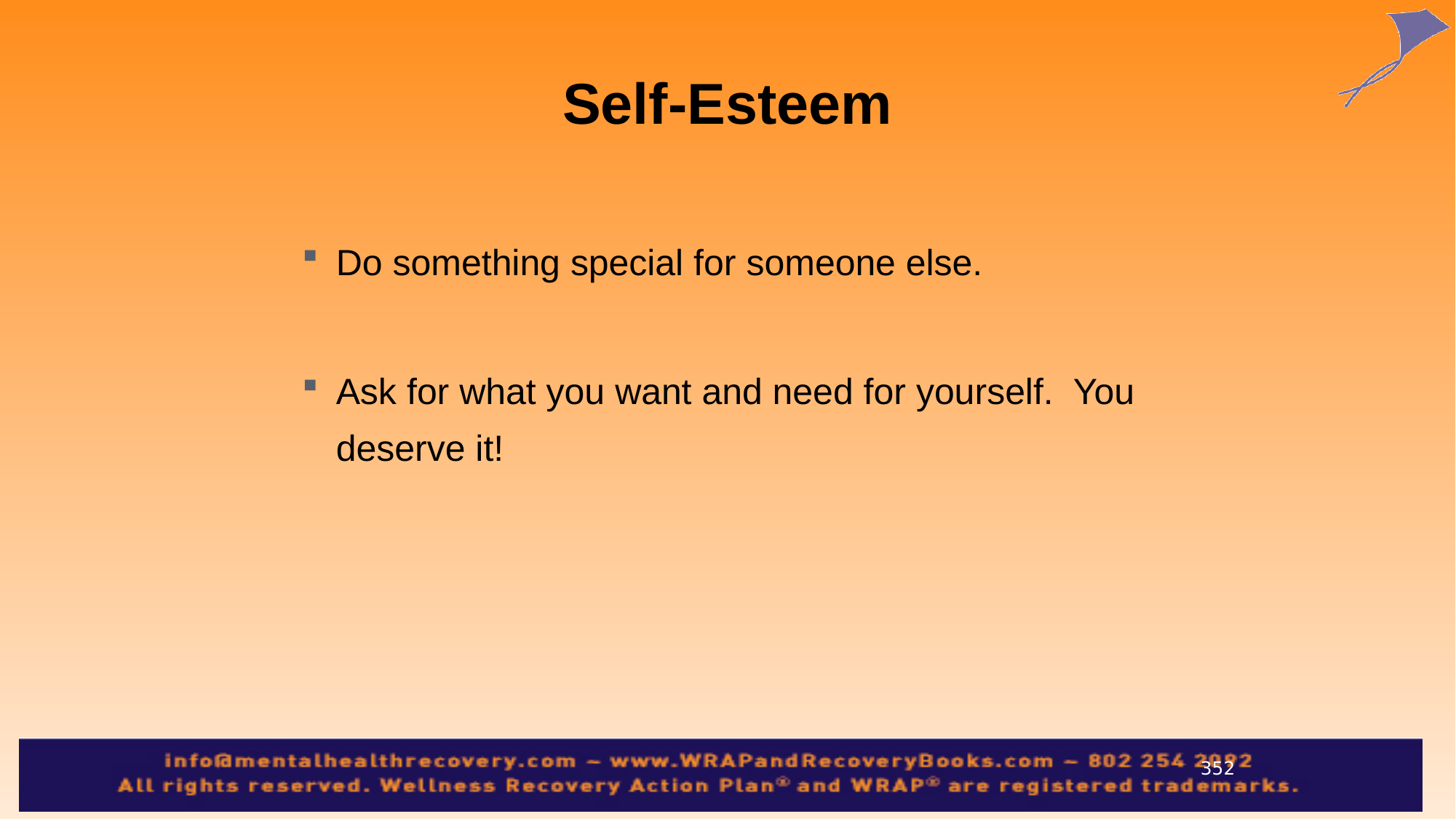

Self-Esteem
Do something special for someone else.

Ask for what you want and need for yourself.  You deserve it!

352